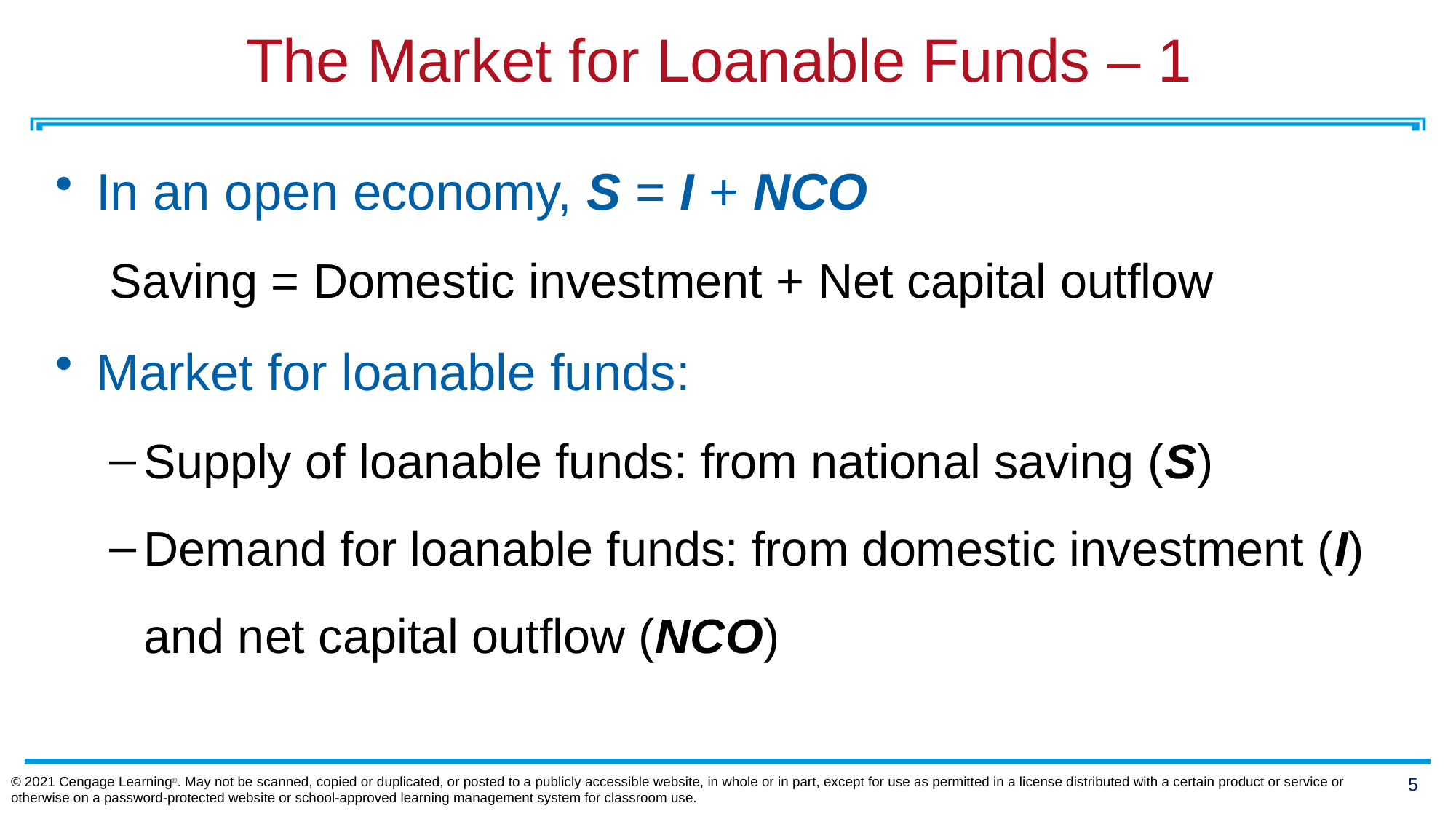

# The Market for Loanable Funds – 1
In an open economy, S = I + NCO
Saving = Domestic investment + Net capital outflow
Market for loanable funds:
Supply of loanable funds: from national saving (S)
Demand for loanable funds: from domestic investment (I) and net capital outflow (NCO)
© 2021 Cengage Learning®. May not be scanned, copied or duplicated, or posted to a publicly accessible website, in whole or in part, except for use as permitted in a license distributed with a certain product or service or otherwise on a password-protected website or school-approved learning management system for classroom use.
5